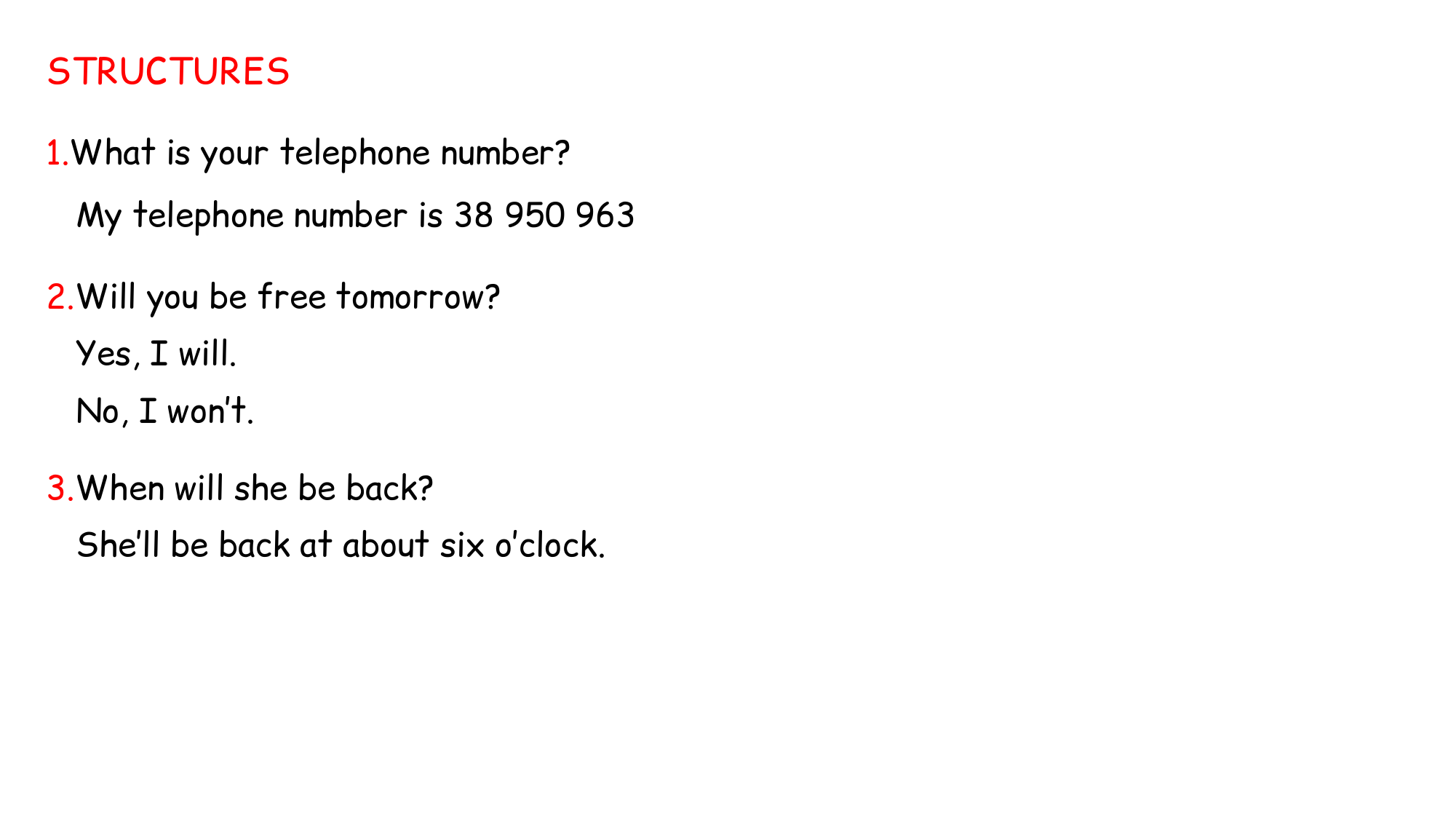

STRUCTURES
1.What is your telephone number?
My telephone number is 38 950 963
2.Will you be free tomorrow?
Yes, I will.
No, I won’t.
3.When will she be back?
She’ll be back at about six o’clock.